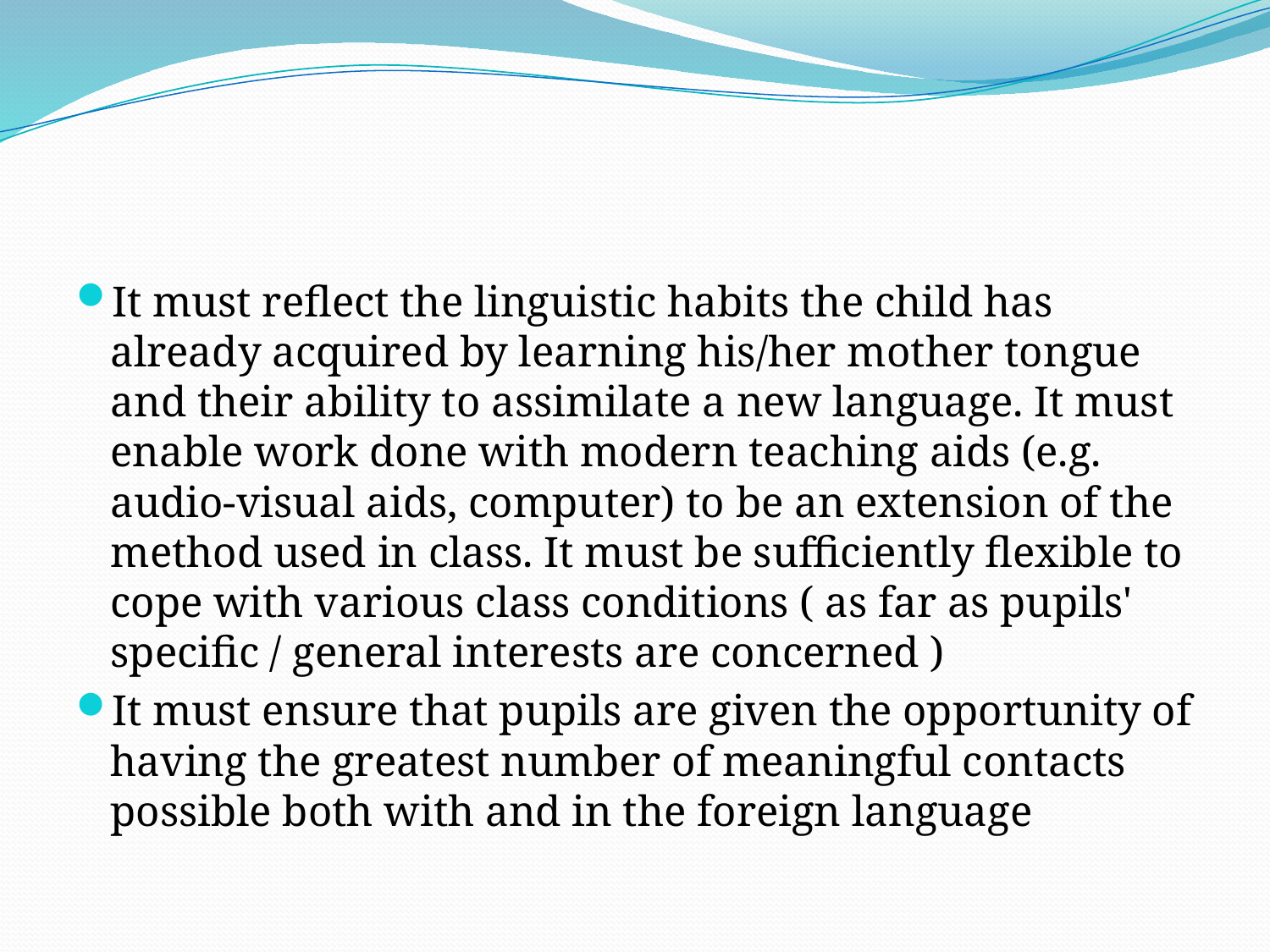

#
It must reflect the linguistic habits the child has already acquired by learning his/her mother tongue and their ability to assimilate a new language. It must enable work done with modern teaching aids (e.g. audio-visual aids, computer) to be an extension of the method used in class. It must be sufficiently flexible to cope with various class conditions ( as far as pupils' specific / general interests are concerned )
It must ensure that pupils are given the opportunity of having the greatest number of meaningful contacts possible both with and in the foreign language